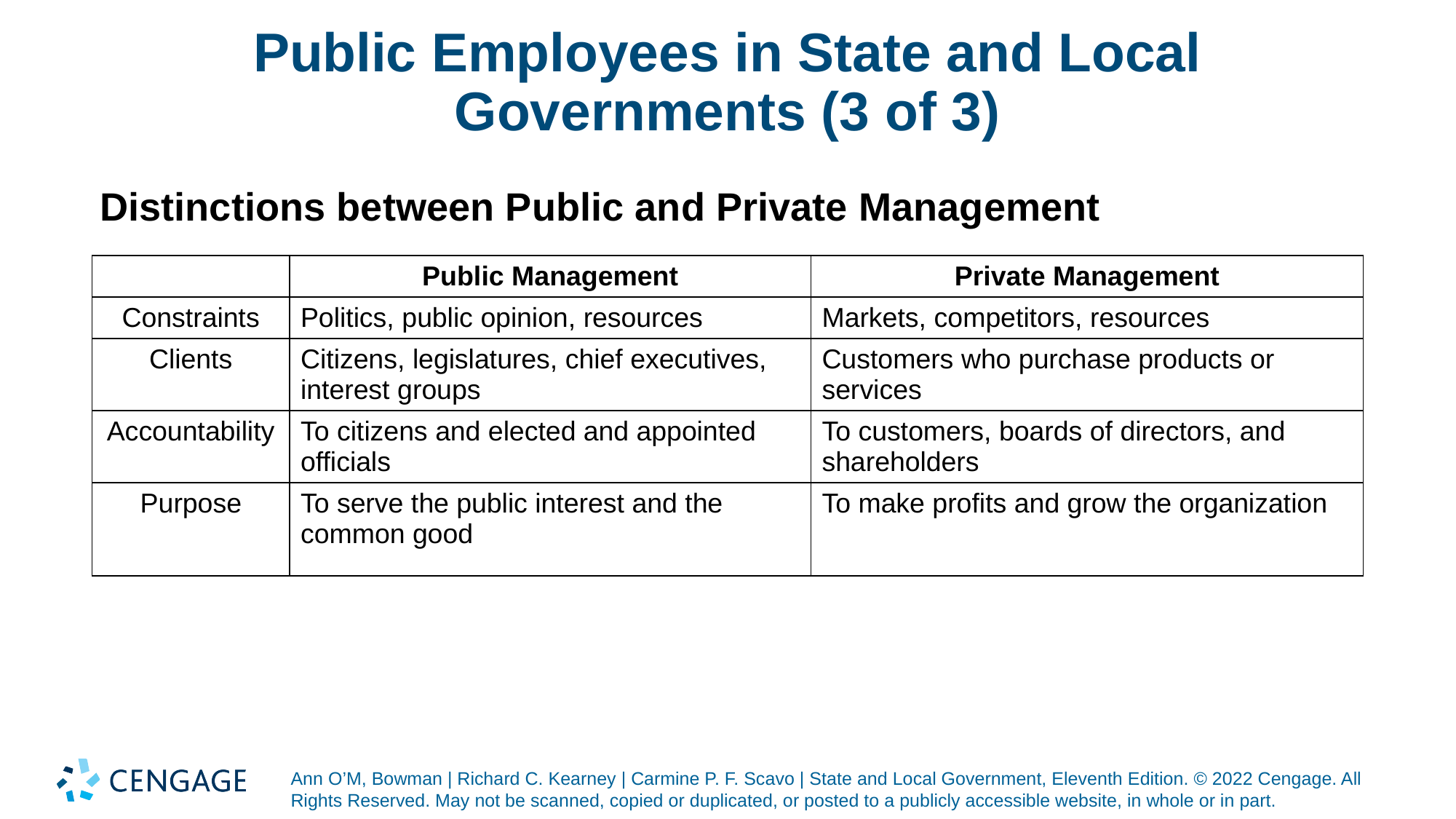

# Public Employees in State and Local Governments (3 of 3)
Distinctions between Public and Private Management
|  | Public Management | Private Management |
| --- | --- | --- |
| Constraints | Politics, public opinion, resources | Markets, competitors, resources |
| Clients | Citizens, legislatures, chief executives, interest groups | Customers who purchase products or services |
| Accountability | To citizens and elected and appointed officials | To customers, boards of directors, and shareholders |
| Purpose | To serve the public interest and the common good | To make profits and grow the organization |